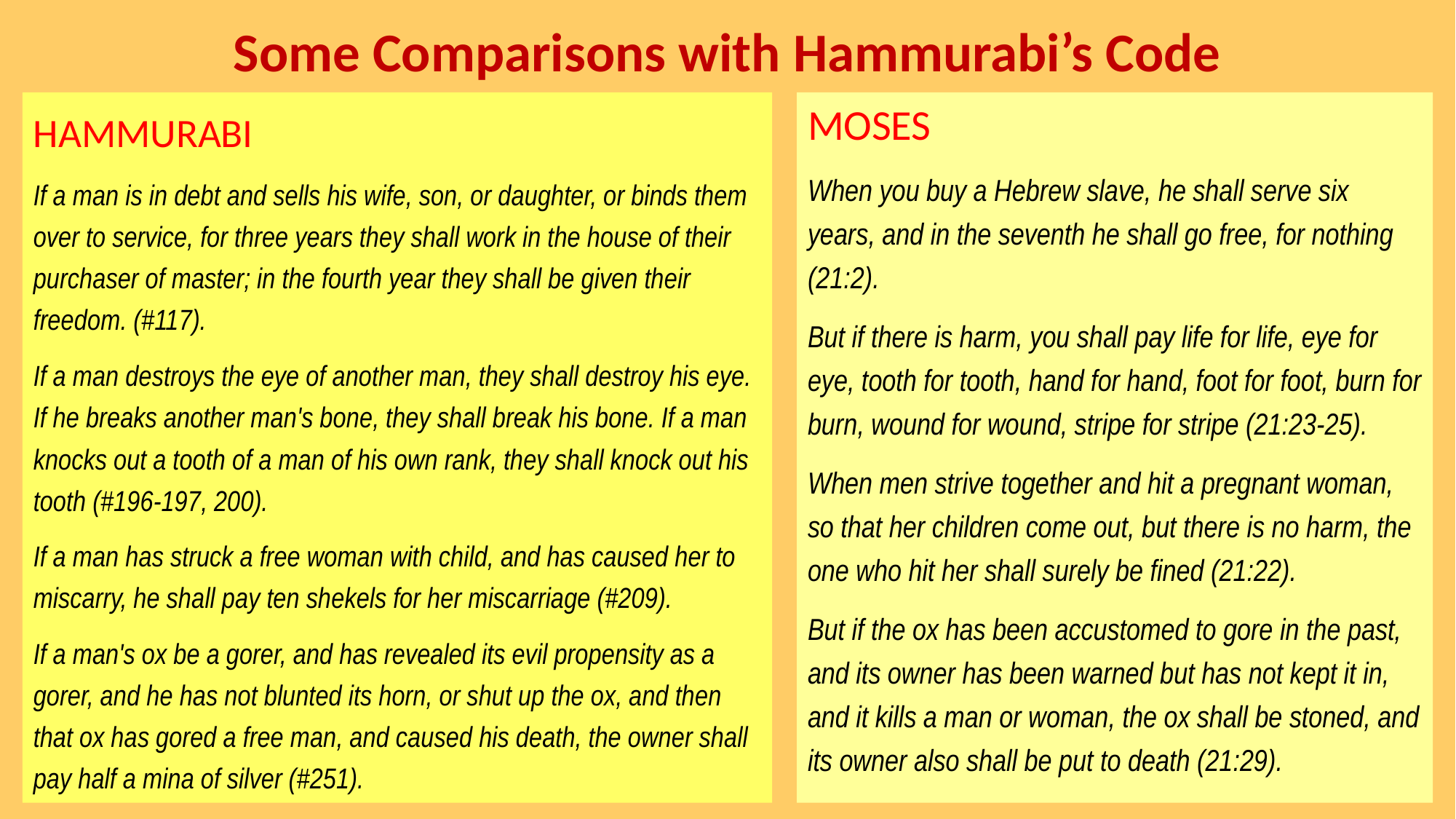

# Some Comparisons with Hammurabi’s Code
HAMMURABI
If a man is in debt and sells his wife, son, or daughter, or binds them over to service, for three years they shall work in the house of their purchaser of master; in the fourth year they shall be given their freedom. (#117).
If a man destroys the eye of another man, they shall destroy his eye. If he breaks another man's bone, they shall break his bone. If a man knocks out a tooth of a man of his own rank, they shall knock out his tooth (#196-197, 200).
If a man has struck a free woman with child, and has caused her to miscarry, he shall pay ten shekels for her miscarriage (#209).
If a man's ox be a gorer, and has revealed its evil propensity as a gorer, and he has not blunted its horn, or shut up the ox, and then that ox has gored a free man, and caused his death, the owner shall pay half a mina of silver (#251).

MOSES
When you buy a Hebrew slave, he shall serve six years, and in the seventh he shall go free, for nothing (21:2).
But if there is harm, you shall pay life for life, eye for eye, tooth for tooth, hand for hand, foot for foot, burn for burn, wound for wound, stripe for stripe (21:23-25).
When men strive together and hit a pregnant woman, so that her children come out, but there is no harm, the one who hit her shall surely be fined (21:22).
But if the ox has been accustomed to gore in the past, and its owner has been warned but has not kept it in, and it kills a man or woman, the ox shall be stoned, and its owner also shall be put to death (21:29).